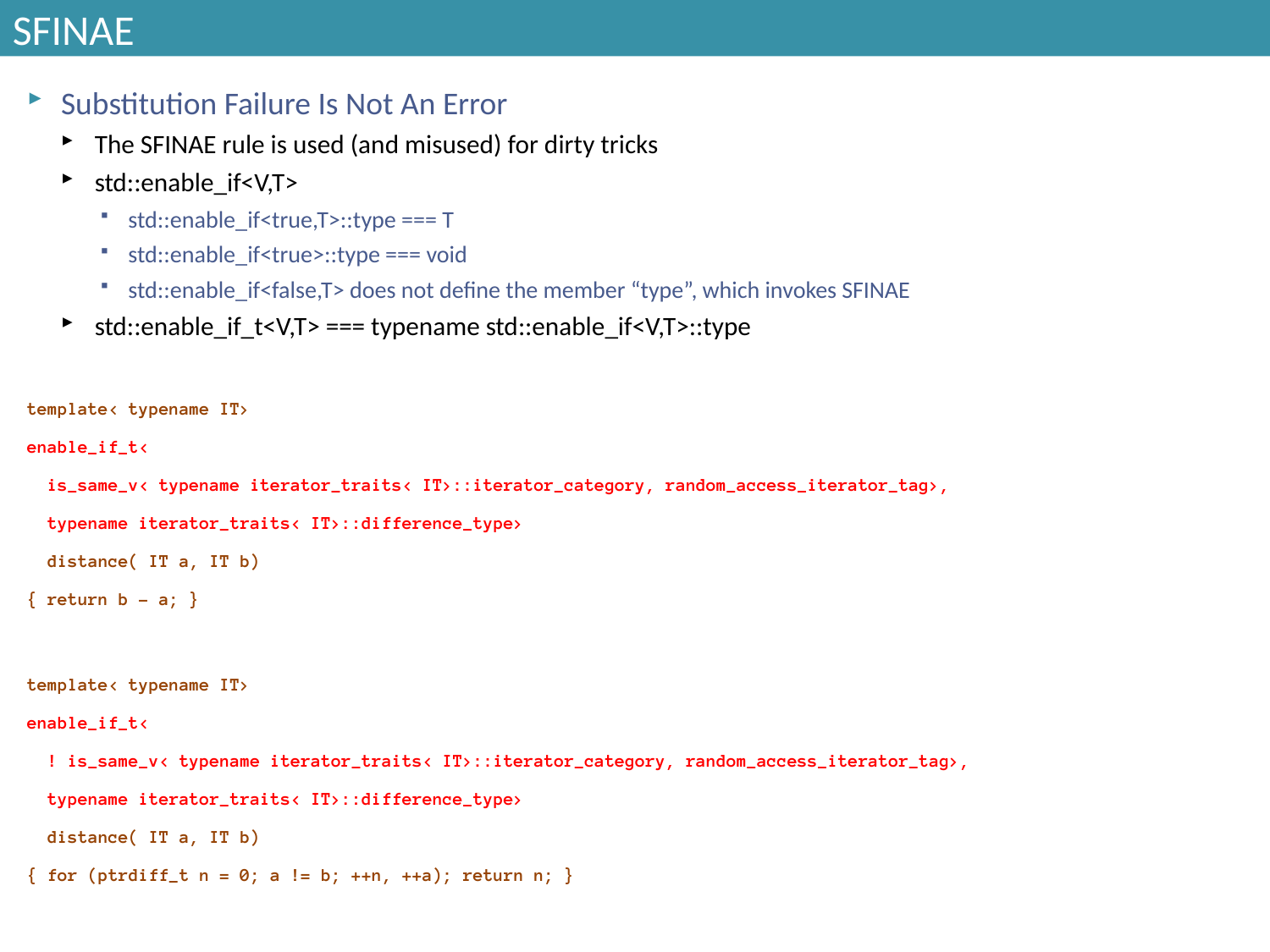

# SFINAE
Substitution Failure Is Not An Error
The SFINAE rule is used (and misused) for dirty tricks
std::enable_if<V,T>
std::enable_if<true,T>::type === T
std::enable_if<true>::type === void
std::enable_if<false,T> does not define the member “type”, which invokes SFINAE
std::enable_if_t<V,T> === typename std::enable_if<V,T>::type

template< typename IT>
enable_if_t<
  is_same_v< typename iterator_traits< IT>::iterator_category, random_access_iterator_tag>,
  typename iterator_traits< IT>::difference_type>
  distance( IT a, IT b)
{ return b – a; }

template< typename IT>
enable_if_t<
  ! is_same_v< typename iterator_traits< IT>::iterator_category, random_access_iterator_tag>,
  typename iterator_traits< IT>::difference_type>
  distance( IT a, IT b)
{ for (ptrdiff_t n = 0; a != b; ++n, ++a); return n; }